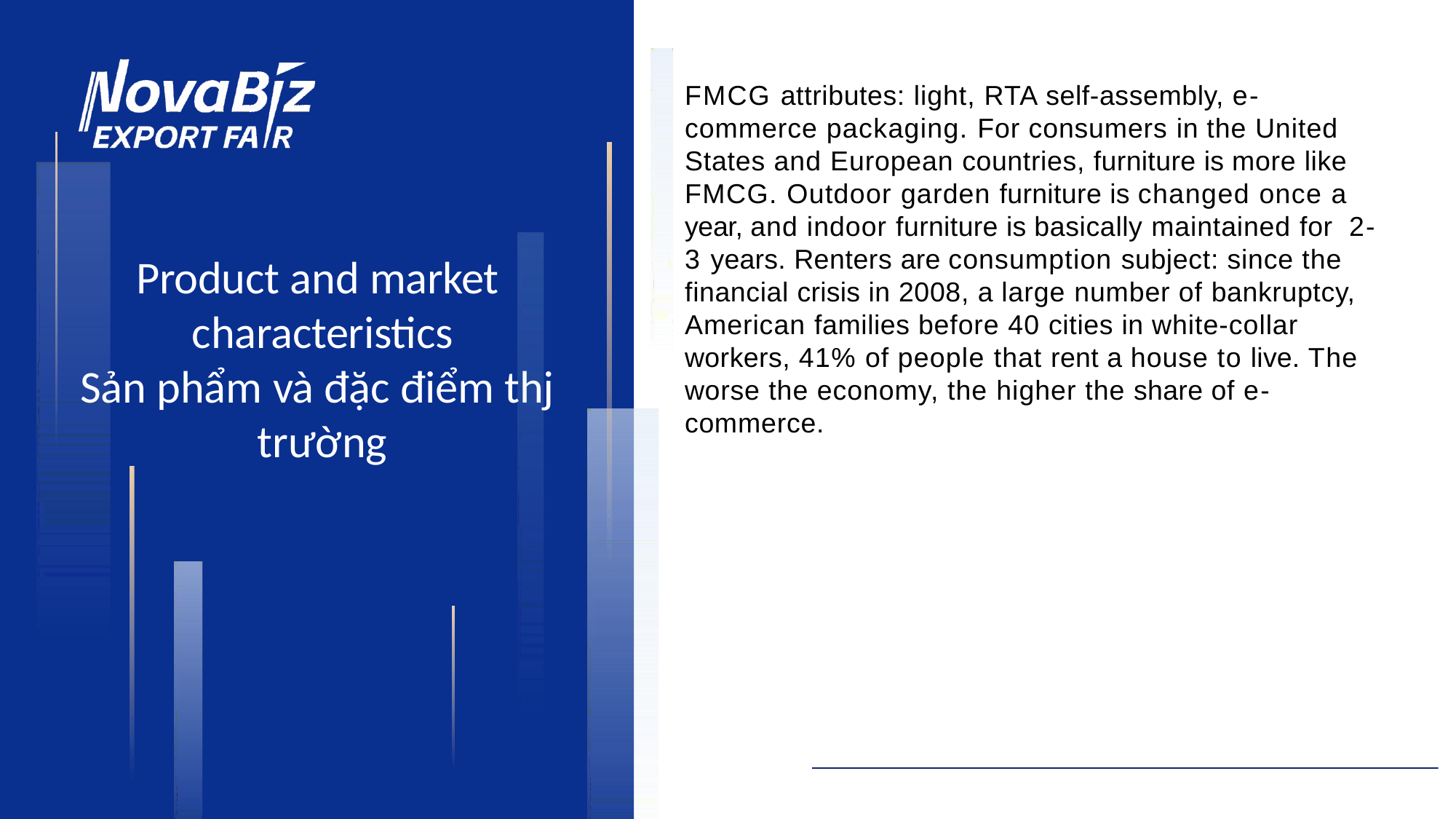

FMCG attributes: light, RTA self-assembly, e-  commerce packaging. For consumers in the United  States and European countries, furniture is more like  FMCG. Outdoor garden furniture is changed once a  year, and indoor furniture is basically maintained for  2-3 years. Renters are consumption subject: since the  financial crisis in 2008, a large number of bankruptcy,  American families before 40 cities in white-collar  workers, 41% of people that rent a house to live. The  worse the economy, the higher the share of e-  commerce.
# Product and market  characteristics
Sản phẩm và đặc điểm thj  trường